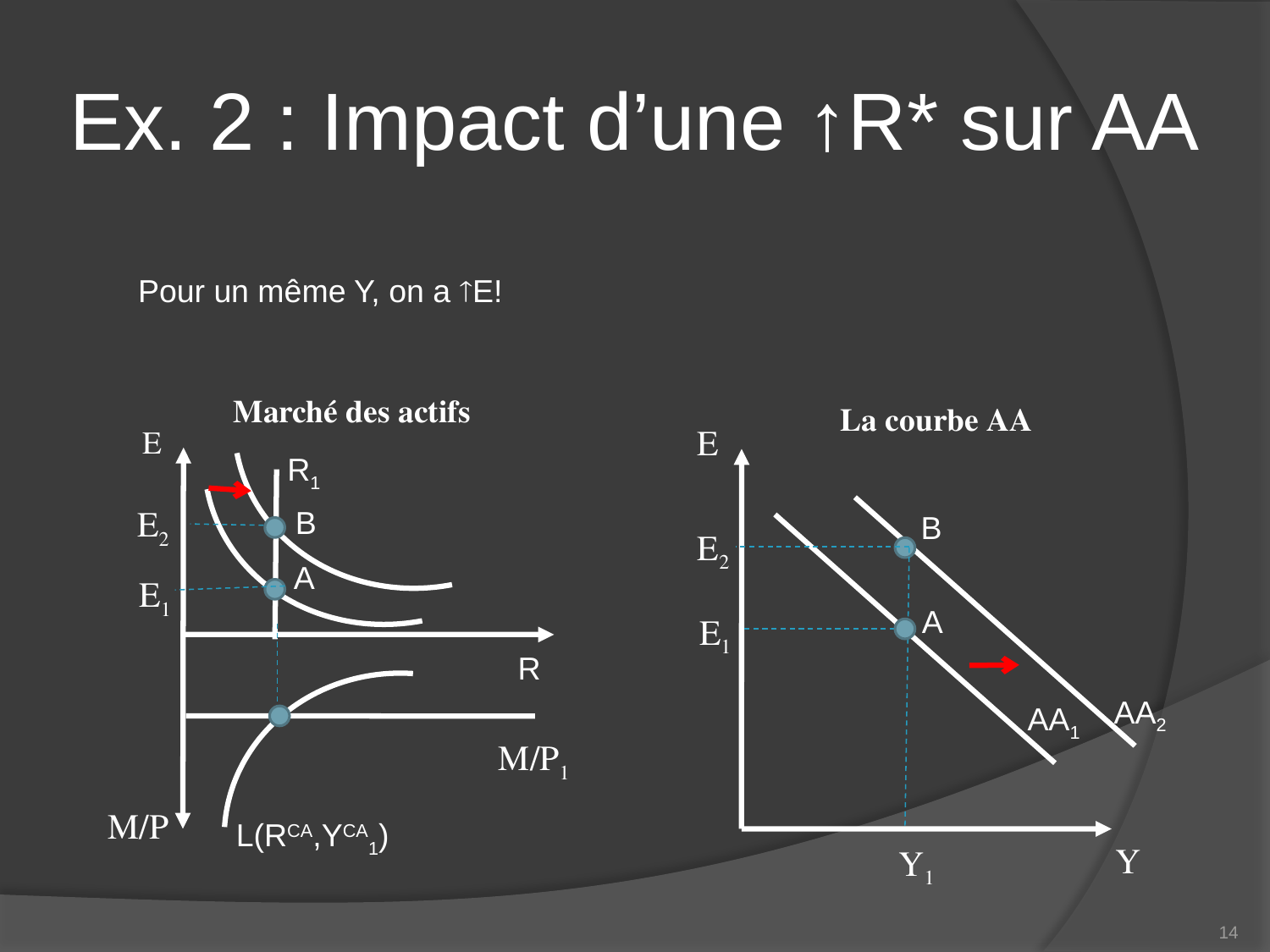

# Ex. 2 : Impact d’une ↑R* sur AA

Pour un même Y, on a ↑E!

Marché des actifs
La courbe AA
E
E
R1

E2
B
B

E2

A
E1

A
E1

R

AA2
AA1

M/P1
M/P
L(RCA,YCA1)

Y
Y1
14